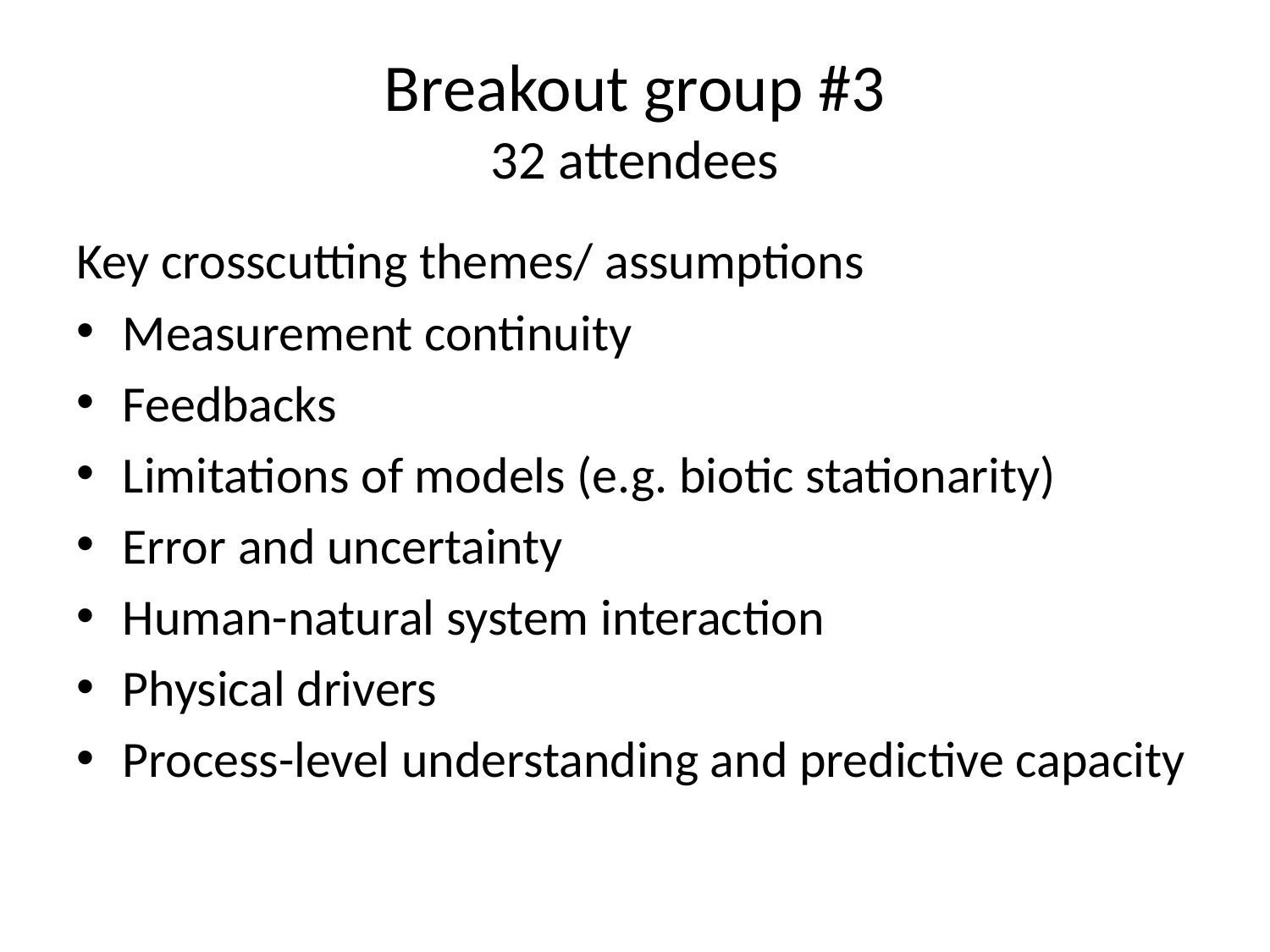

# Breakout group #3 32 attendees
Key crosscutting themes/ assumptions
Measurement continuity
Feedbacks
Limitations of models (e.g. biotic stationarity)
Error and uncertainty
Human-natural system interaction
Physical drivers
Process-level understanding and predictive capacity